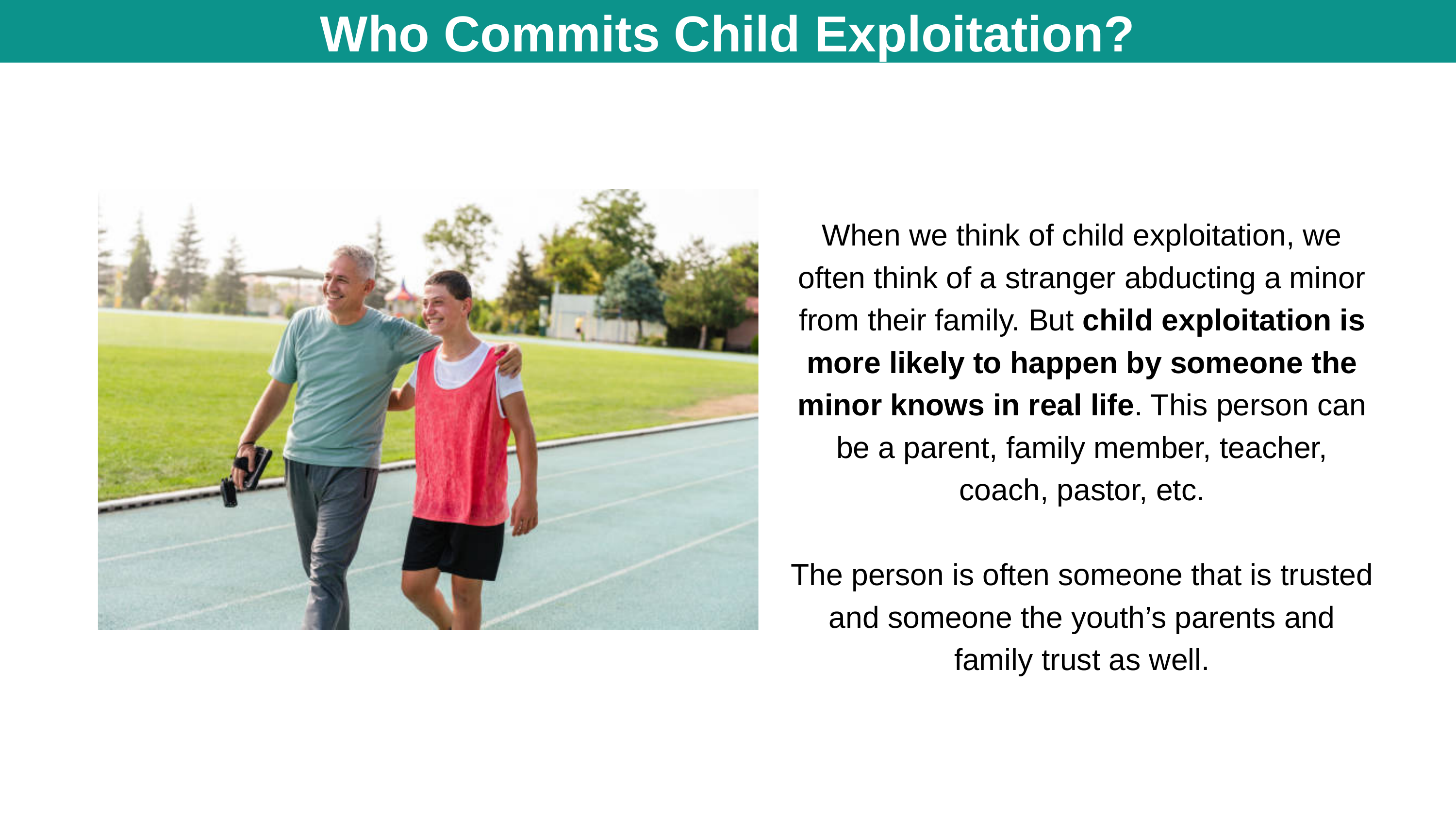

Who Commits Child Exploitation?

When we think of child exploitation, we often think of a stranger abducting a minor from their family. But child exploitation is more likely to happen by someone the minor knows in real life. This person can be a parent, family member, teacher, coach, pastor, etc.

The person is often someone that is trusted and someone the youth’s parents and family trust as well.